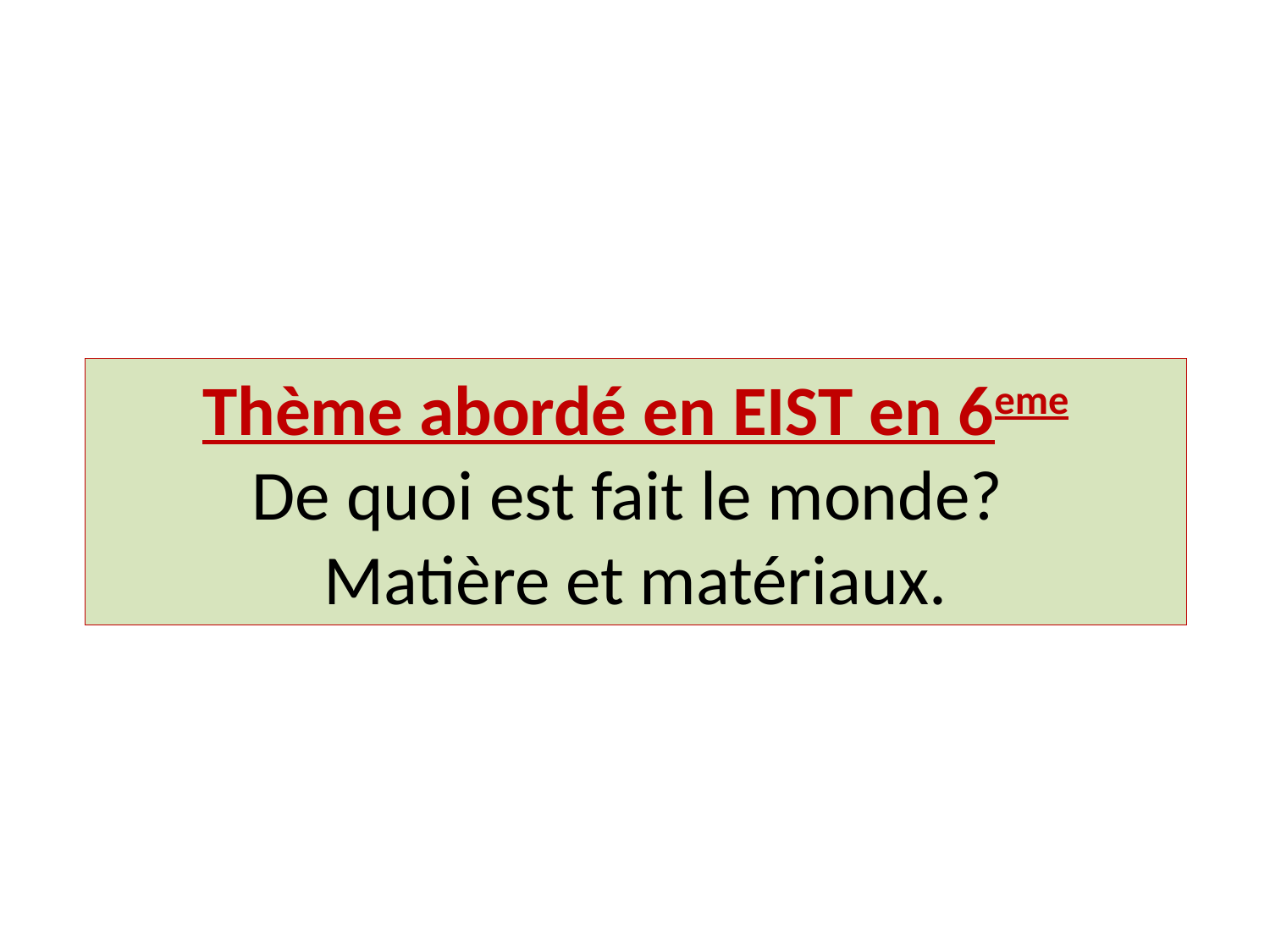

Thème abordé en EIST en 6eme
De quoi est fait le monde?
Matière et matériaux.